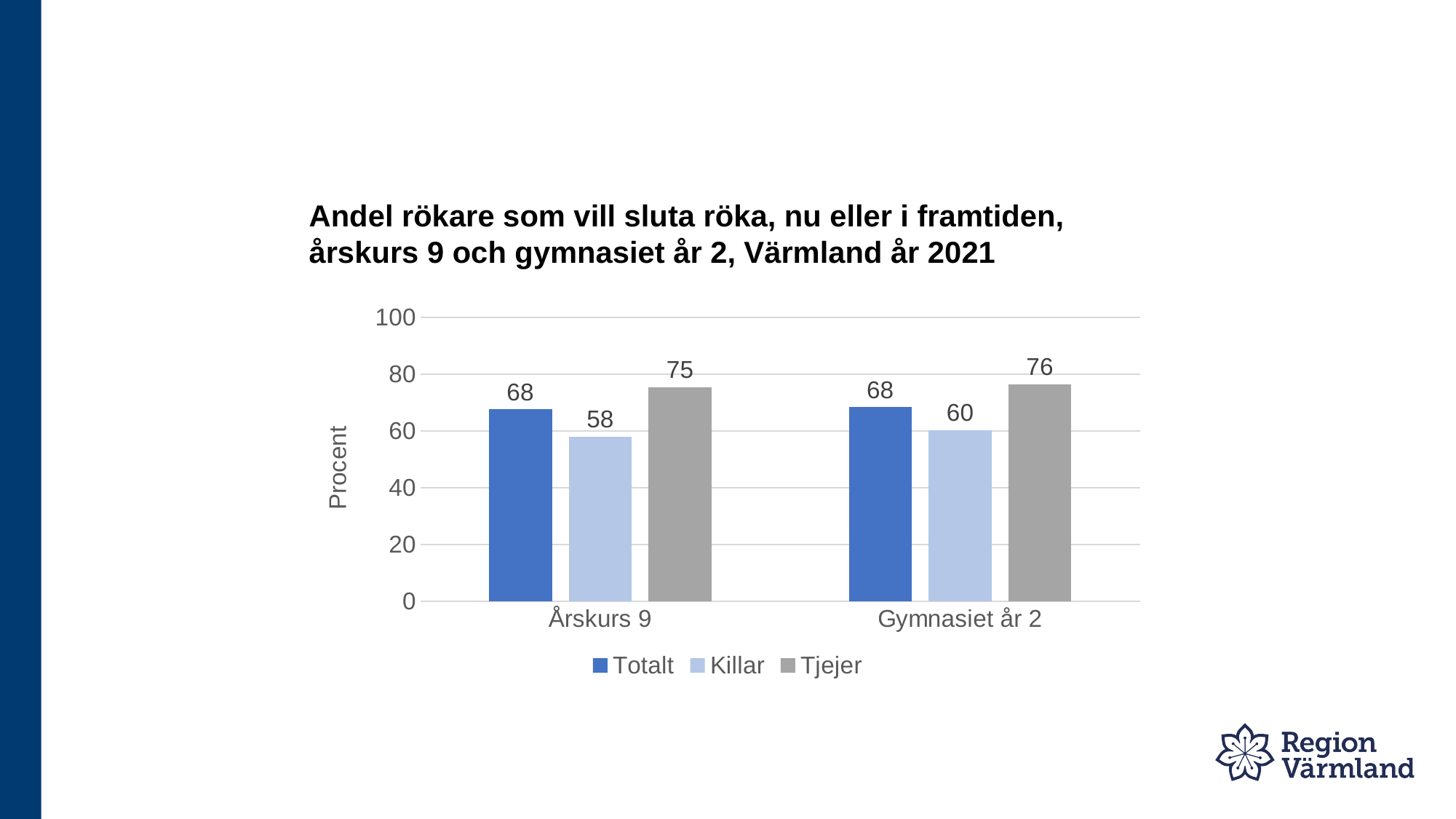

# Andel rökare som vill sluta röka, nu eller i framtiden, årskurs 9 och gymnasiet år 2, Värmland år 2021

### Chart

| Category | Totalt | Killar | Tjejer |
|---|---|---|---|
| Årskurs 9 | 67.6 | 57.9 | 75.4 |
| Gymnasiet år 2 | 68.4 | 60.3 | 76.4 |